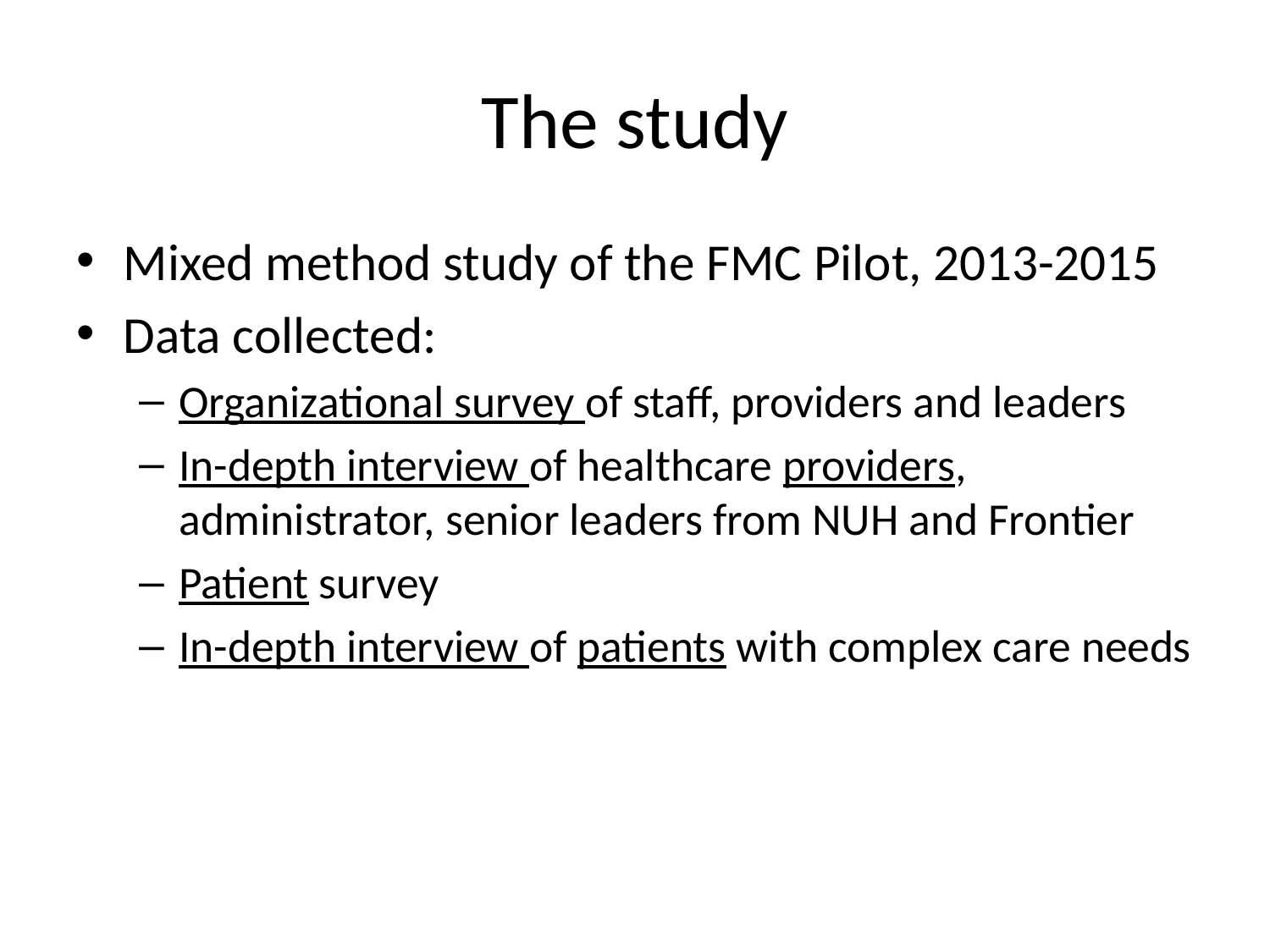

# The study
Mixed method study of the FMC Pilot, 2013-2015
Data collected:
Organizational survey of staff, providers and leaders
In-depth interview of healthcare providers, administrator, senior leaders from NUH and Frontier
Patient survey
In-depth interview of patients with complex care needs